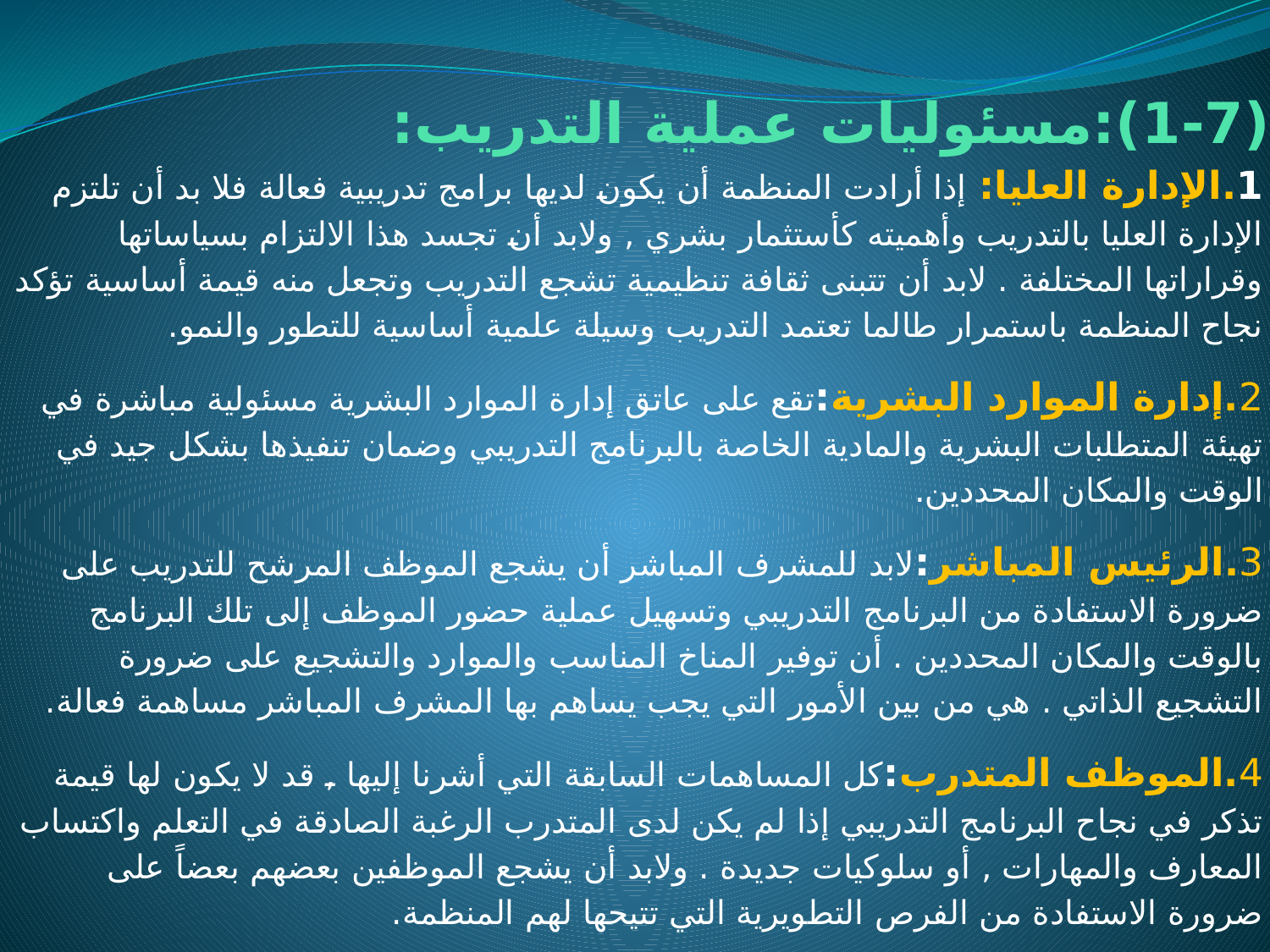

# (1-7):مسئوليات عملية التدريب:
1.الإدارة العليا: إذا أرادت المنظمة أن يكون لديها برامج تدريبية فعالة فلا بد أن تلتزم الإدارة العليا بالتدريب وأهميته كأستثمار بشري , ولابد أن تجسد هذا الالتزام بسياساتها وقراراتها المختلفة . لابد أن تتبنى ثقافة تنظيمية تشجع التدريب وتجعل منه قيمة أساسية تؤكد نجاح المنظمة باستمرار طالما تعتمد التدريب وسيلة علمية أساسية للتطور والنمو.
2.إدارة الموارد البشرية:تقع على عاتق إدارة الموارد البشرية مسئولية مباشرة في تهيئة المتطلبات البشرية والمادية الخاصة بالبرنامج التدريبي وضمان تنفيذها بشكل جيد في الوقت والمكان المحددين.
3.الرئيس المباشر:لابد للمشرف المباشر أن يشجع الموظف المرشح للتدريب على ضرورة الاستفادة من البرنامج التدريبي وتسهيل عملية حضور الموظف إلى تلك البرنامج بالوقت والمكان المحددين . أن توفير المناخ المناسب والموارد والتشجيع على ضرورة التشجيع الذاتي . هي من بين الأمور التي يجب يساهم بها المشرف المباشر مساهمة فعالة.
4.الموظف المتدرب:كل المساهمات السابقة التي أشرنا إليها , قد لا يكون لها قيمة تذكر في نجاح البرنامج التدريبي إذا لم يكن لدى المتدرب الرغبة الصادقة في التعلم واكتساب المعارف والمهارات , أو سلوكيات جديدة . ولابد أن يشجع الموظفين بعضهم بعضاً على ضرورة الاستفادة من الفرص التطويرية التي تتيحها لهم المنظمة.